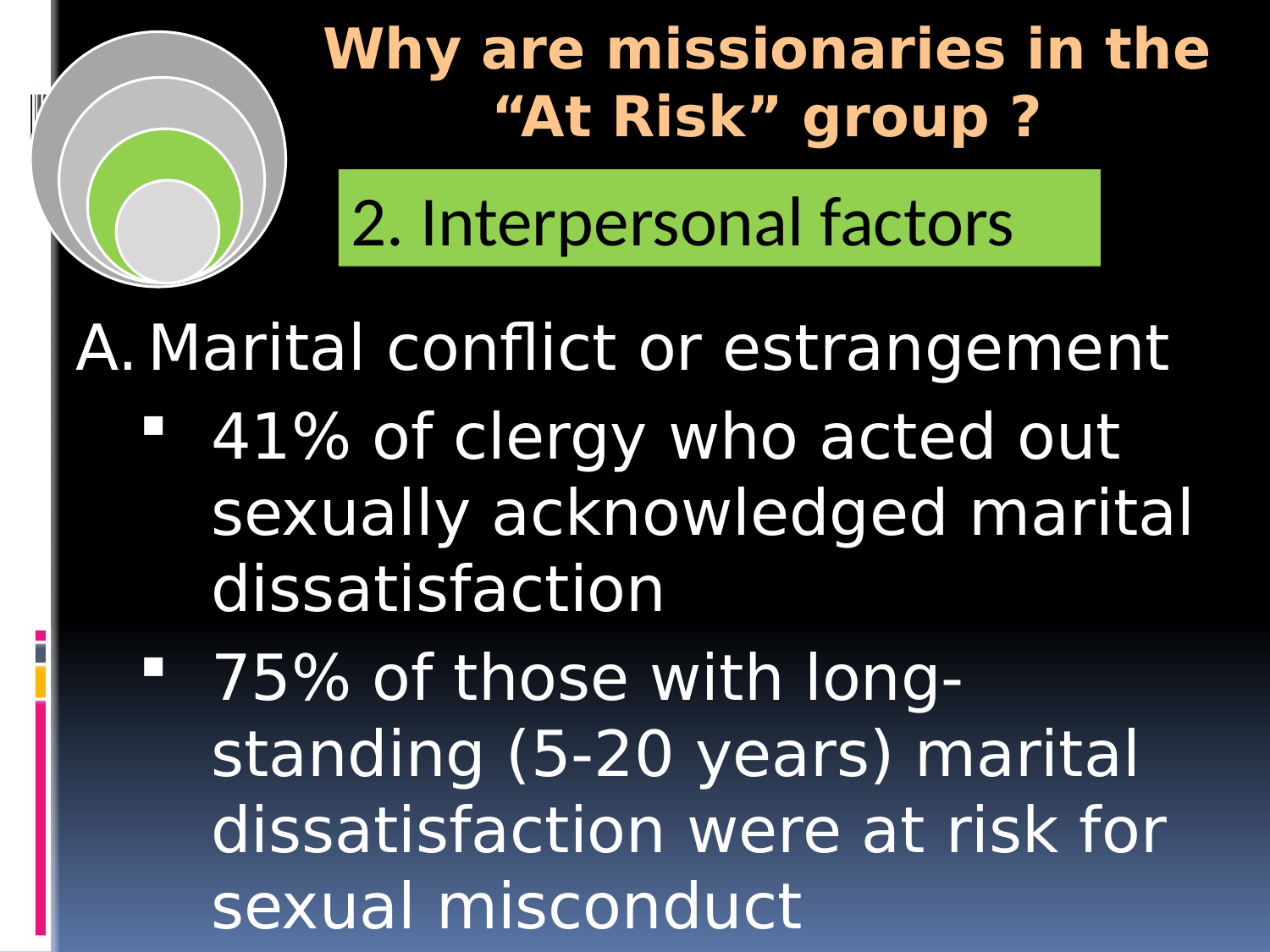

Why are missionaries in the “At Risk” group ?

2. Interpersonal factors

Marital conflict or estrangement
41% of clergy who acted out sexually acknowledged marital dissatisfaction
75% of those with long-standing (5-20 years) marital dissatisfaction were at risk for sexual misconduct